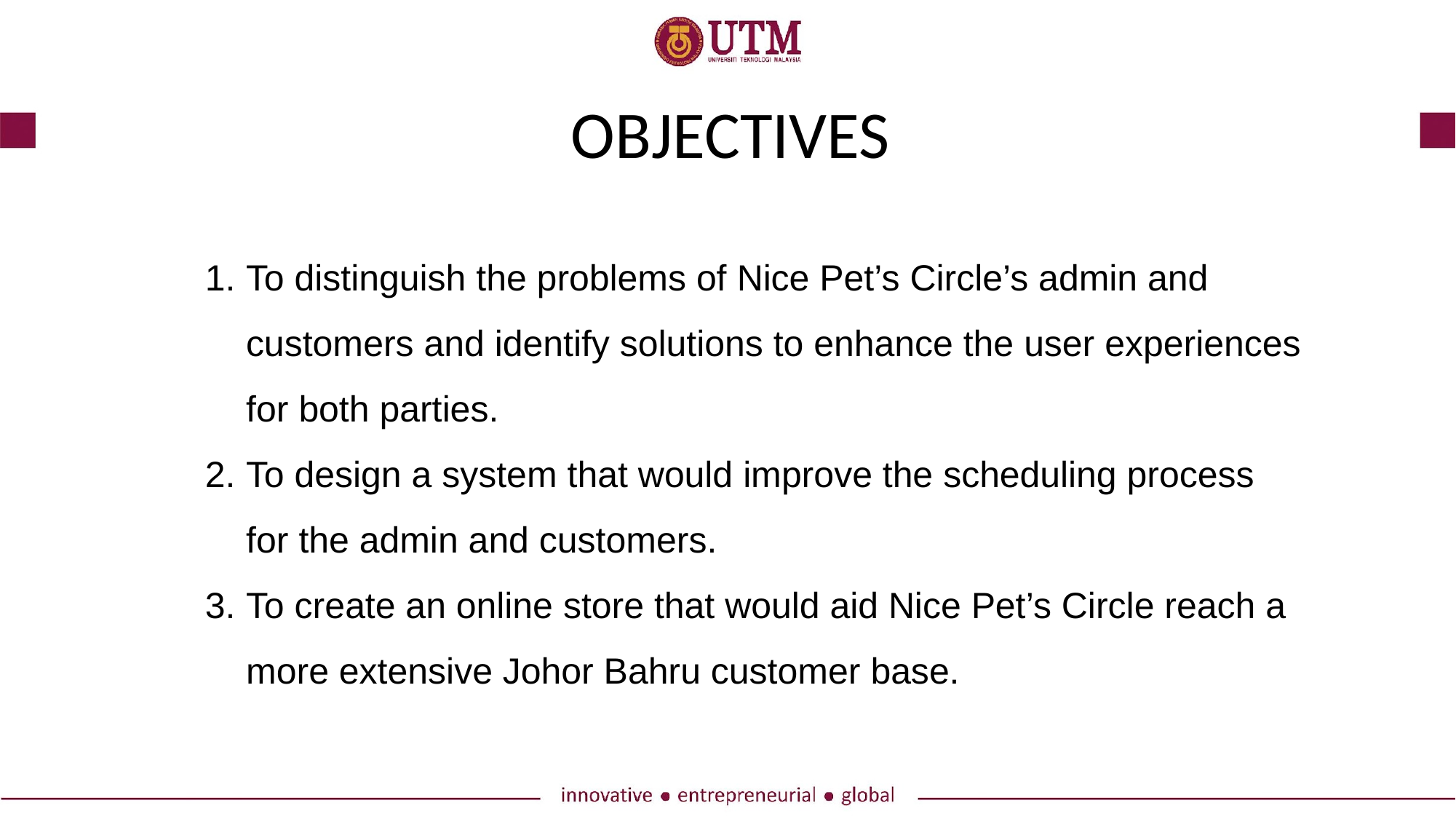

OBJECTIVES
To distinguish the problems of Nice Pet’s Circle’s admin and customers and identify solutions to enhance the user experiences for both parties.
To design a system that would improve the scheduling process for the admin and customers.
To create an online store that would aid Nice Pet’s Circle reach a more extensive Johor Bahru customer base.